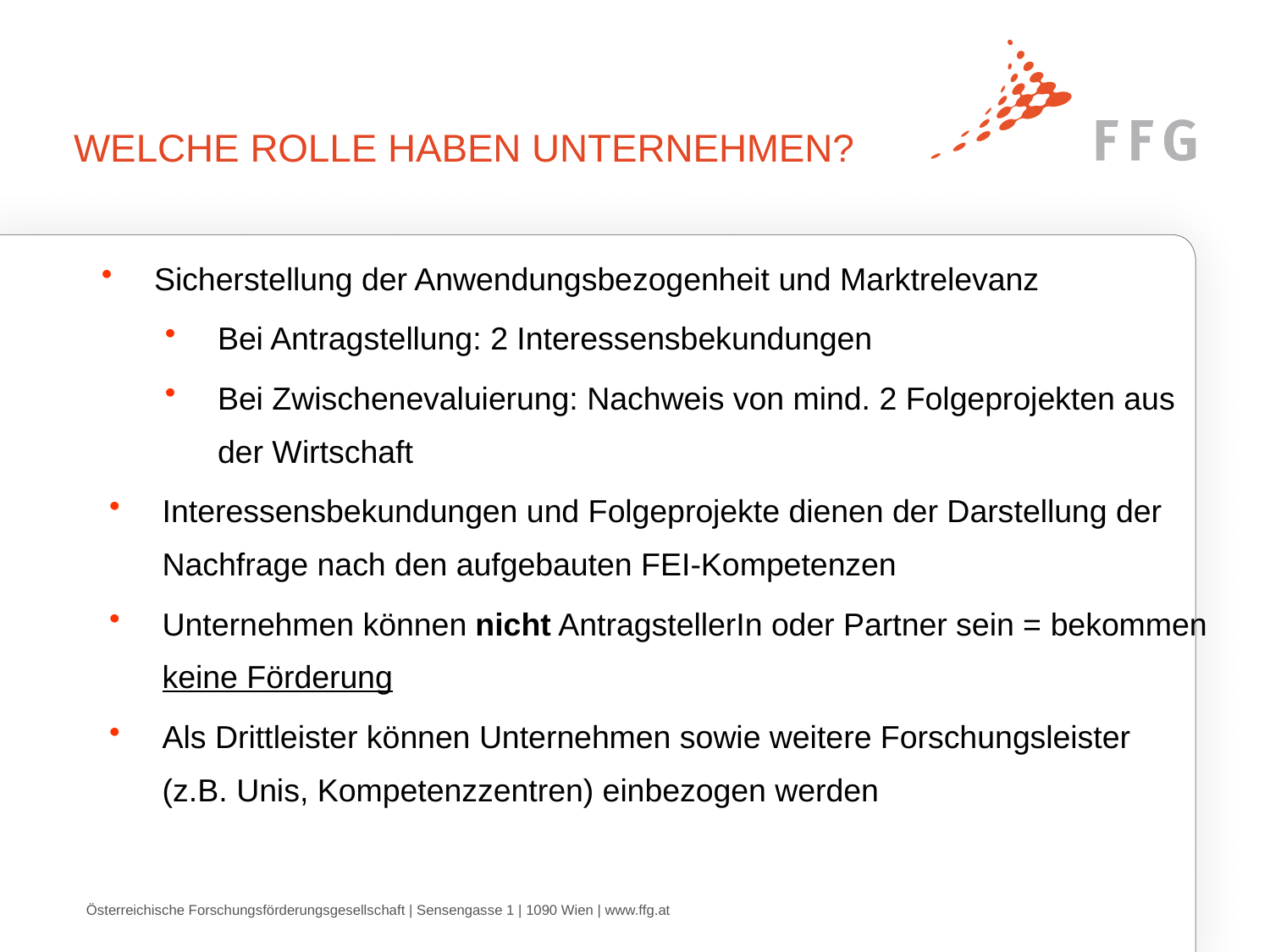

Welche Rolle haben Unternehmen?
Sicherstellung der Anwendungsbezogenheit und Marktrelevanz
Bei Antragstellung: 2 Interessensbekundungen
Bei Zwischenevaluierung: Nachweis von mind. 2 Folgeprojekten aus der Wirtschaft
Interessensbekundungen und Folgeprojekte dienen der Darstellung der Nachfrage nach den aufgebauten FEI-Kompetenzen
Unternehmen können nicht AntragstellerIn oder Partner sein = bekommen keine Förderung
Als Drittleister können Unternehmen sowie weitere Forschungsleister
(z.B. Unis, Kompetenzzentren) einbezogen werden

Österreichische Forschungsförderungsgesellschaft | Sensengasse 1 | 1090 Wien | www.ffg.at